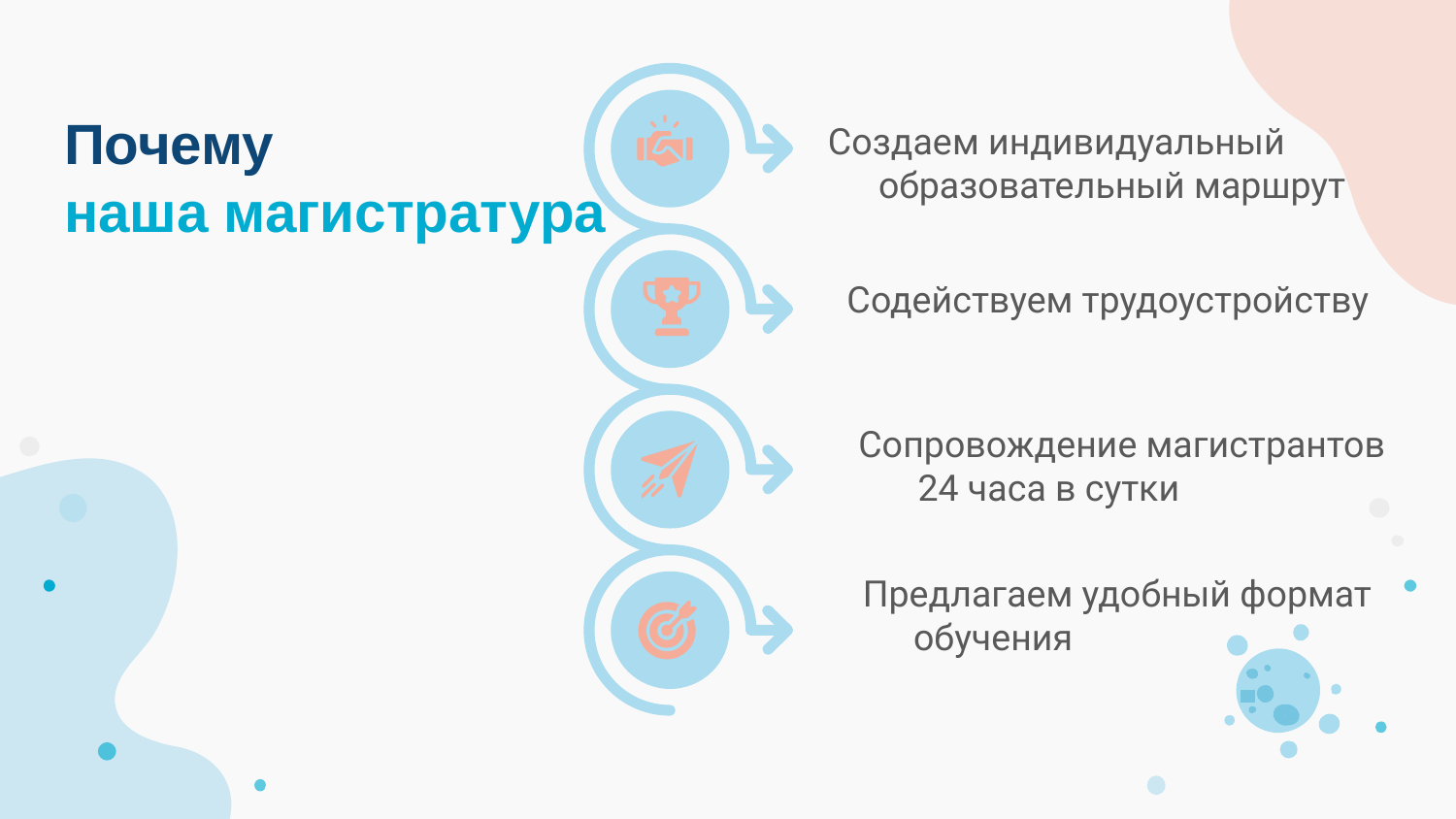

# Почему наша магистратура
Создаем индивидуальный образовательный маршрут
Содействуем трудоустройству

Сопровождение магистрантов
 24 часа в сутки
Предлагаем удобный формат обучения